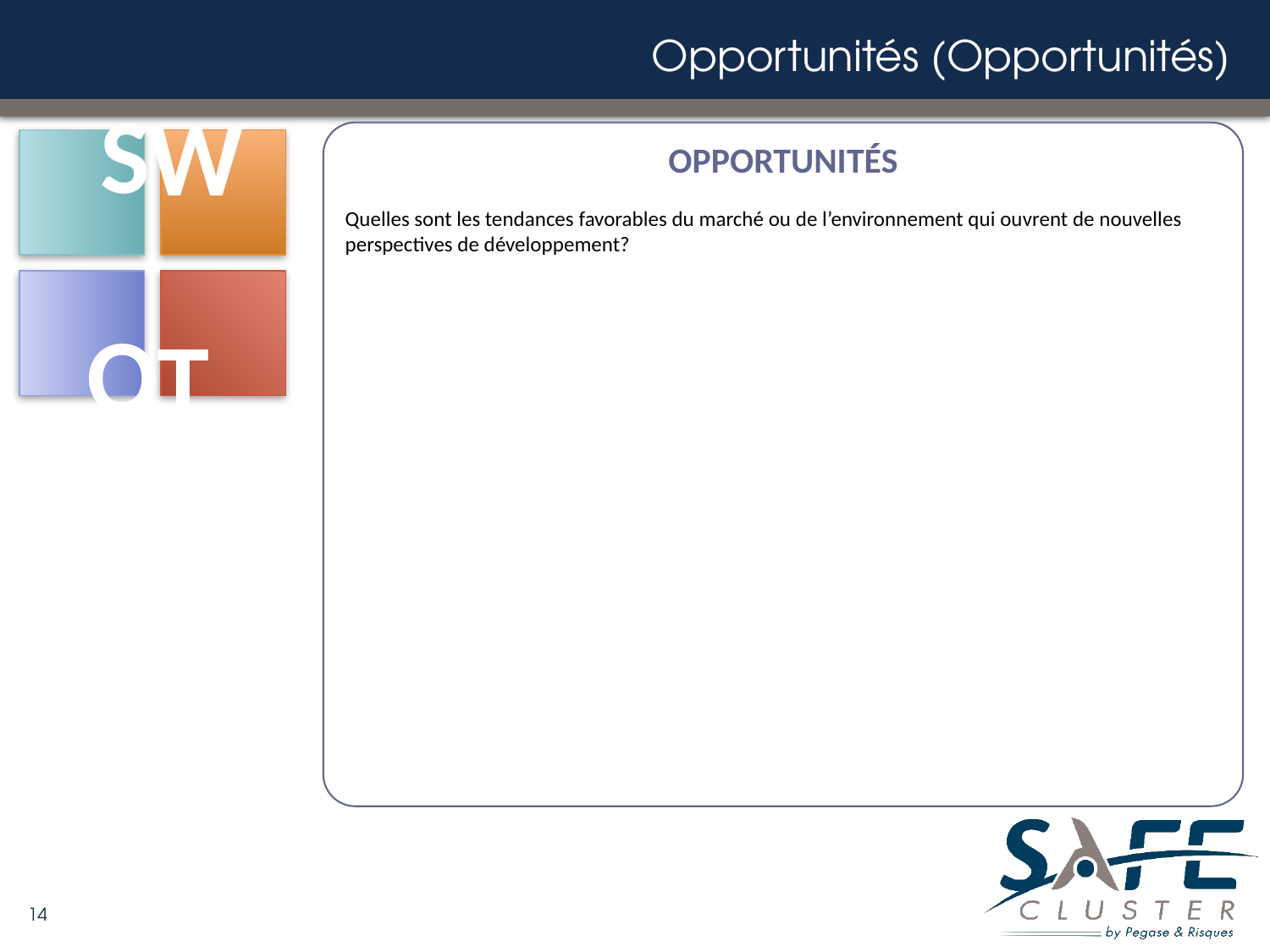

# Opportunités (Opportunités)
S
W
Opportunités

Quelles sont les tendances favorables du marché ou de l’environnement qui ouvrent de nouvelles perspectives de développement?

O
T
14